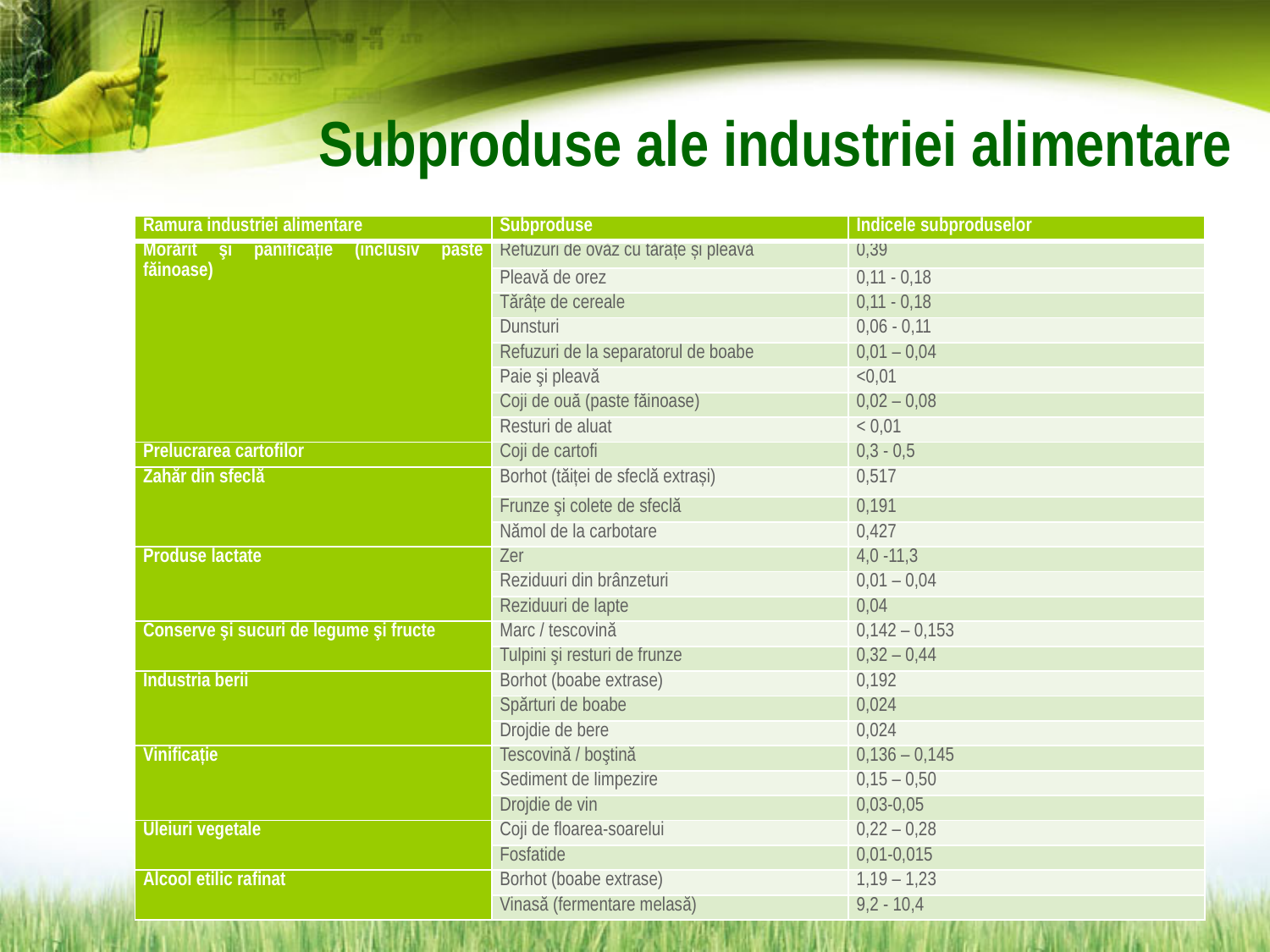

# Subproduse ale industriei alimentare
| Ramura industriei alimentare | Subproduse | Indicele subproduselor |
| --- | --- | --- |
| Morărit şi panificație (inclusiv paste făinoase) | Refuzuri de ovăz cu tărâțe și pleavă | 0,39 |
|  | Pleavă de orez | 0,11 - 0,18 |
|  | Tărâțe de cereale | 0,11 - 0,18 |
|  | Dunsturi | 0,06 - 0,11 |
|  | Refuzuri de la separatorul de boabe | 0,01 – 0,04 |
|  | Paie şi pleavă | <0,01 |
|  | Coji de ouă (paste făinoase) | 0,02 – 0,08 |
|  | Resturi de aluat | < 0,01 |
| Prelucrarea cartofilor | Coji de cartofi | 0,3 - 0,5 |
| Zahăr din sfeclă | Borhot (tăiței de sfeclă extrași) | 0,517 |
|  | Frunze şi colete de sfeclă | 0,191 |
|  | Nămol de la carbotare | 0,427 |
| Produse lactate | Zer | 4,0 -11,3 |
|  | Reziduuri din brânzeturi | 0,01 – 0,04 |
|  | Reziduuri de lapte | 0,04 |
| Conserve şi sucuri de legume şi fructe | Marc / tescovină | 0,142 – 0,153 |
|  | Tulpini şi resturi de frunze | 0,32 – 0,44 |
| Industria berii | Borhot (boabe extrase) | 0,192 |
|  | Spărturi de boabe | 0,024 |
|  | Drojdie de bere | 0,024 |
| Vinificație | Tescovină / boştină | 0,136 – 0,145 |
|  | Sediment de limpezire | 0,15 – 0,50 |
|  | Drojdie de vin | 0,03-0,05 |
| Uleiuri vegetale | Coji de floarea-soarelui | 0,22 – 0,28 |
|  | Fosfatide | 0,01-0,015 |
| Alcool etilic rafinat | Borhot (boabe extrase) | 1,19 – 1,23 |
|  | Vinasă (fermentare melasă) | 9,2 - 10,4 |